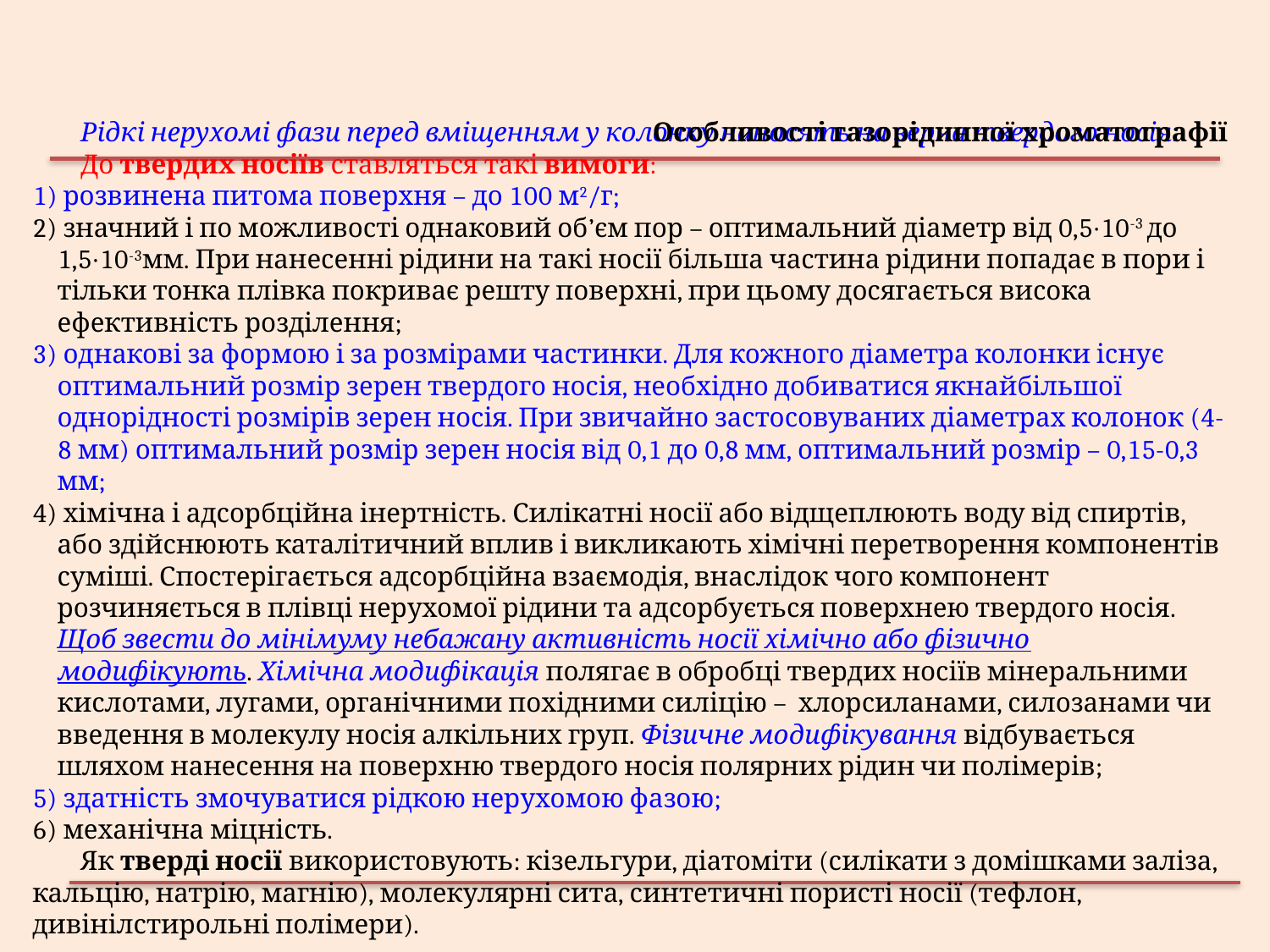

Особливості газорідинної хроматографії
Рідкі нерухомі фази перед вміщенням у колонку наносять на зерна твердого носія.
До твердих носіїв ставляться такі вимоги:
1) розвинена питома поверхня – до 100 м2/г;
2) значний і по можливості однаковий об’єм пор – оптимальний діаметр від 0,5·10-3 до 1,5·10-3мм. При нанесенні рідини на такі носії більша частина рідини попадає в пори і тільки тонка плівка покриває решту поверхні, при цьому досягається висока ефективність розділення;
3) однакові за формою і за розмірами частинки. Для кожного діаметра колонки існує оптимальний розмір зерен твердого носія, необхідно добиватися якнайбільшої однорідності розмірів зерен носія. При звичайно застосовуваних діаметрах колонок (4-8 мм) оптимальний розмір зерен носія від 0,1 до 0,8 мм, оптимальний розмір – 0,15-0,3 мм;
4) хімічна і адсорбційна інертність. Силікатні носії або відщеплюють воду від спиртів, або здійснюють каталітичний вплив і викликають хімічні перетворення компонентів суміші. Спостерігається адсорбційна взаємодія, внаслідок чого компонент розчиняється в плівці нерухомої рідини та адсорбується поверхнею твердого носія. Щоб звести до мінімуму небажану активність носії хімічно або фізично модифікують. Хімічна модифікація полягає в обробці твердих носіїв мінеральними кислотами, лугами, органічними похідними силіцію –  хлорсиланами, силозанами чи введення в молекулу носія алкільних груп. Фізичне модифікування відбувається шляхом нанесення на поверхню твердого носія полярних рідин чи полімерів;
5) здатність змочуватися рідкою нерухомою фазою;
6) механічна міцність.
Як тверді носії використовують: кізельгури, діатоміти (силікати з домішками заліза, кальцію, натрію, магнію), молекулярні сита, синтетичні пористі носії (тефлон, дивінілстирольні полімери).